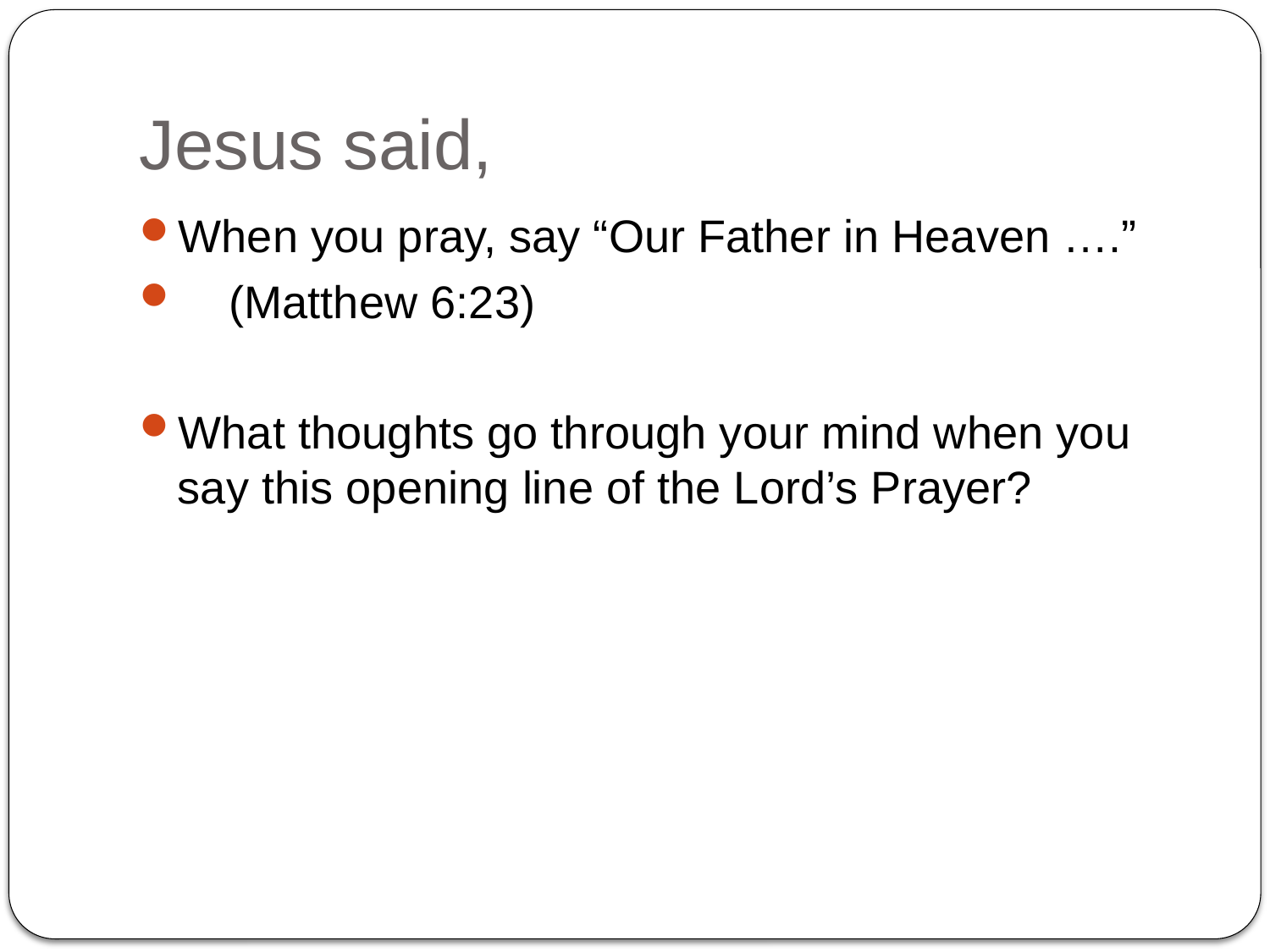

# Jesus said,
When you pray, say “Our Father in Heaven ….”
    (Matthew 6:23)

What thoughts go through your mind when you say this opening line of the Lord’s Prayer?